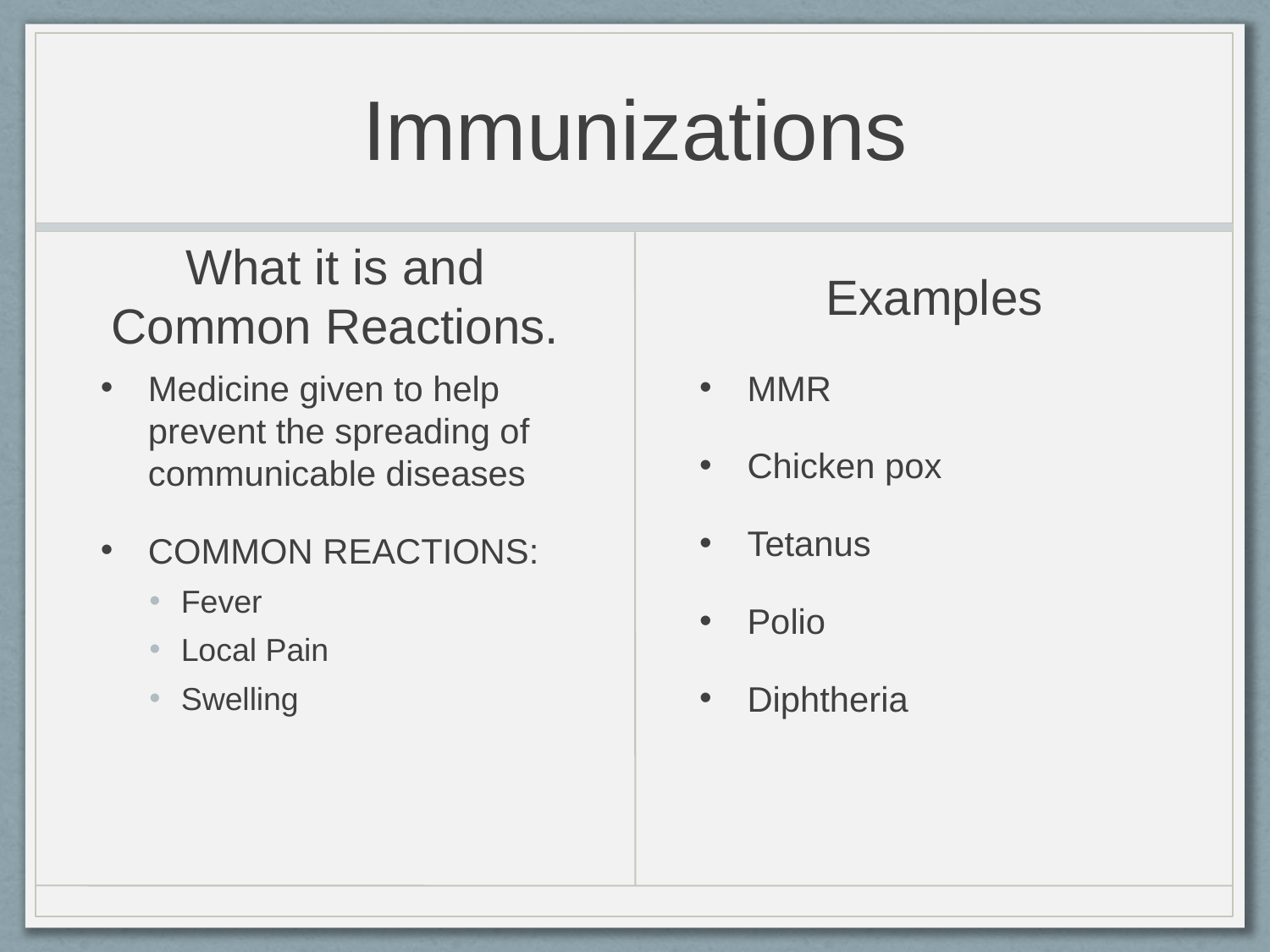

# Immunizations
What it is and Common Reactions.
Examples
Medicine given to help prevent the spreading of communicable diseases
COMMON REACTIONS:
Fever
Local Pain
Swelling
MMR
Chicken pox
Tetanus
Polio
Diphtheria